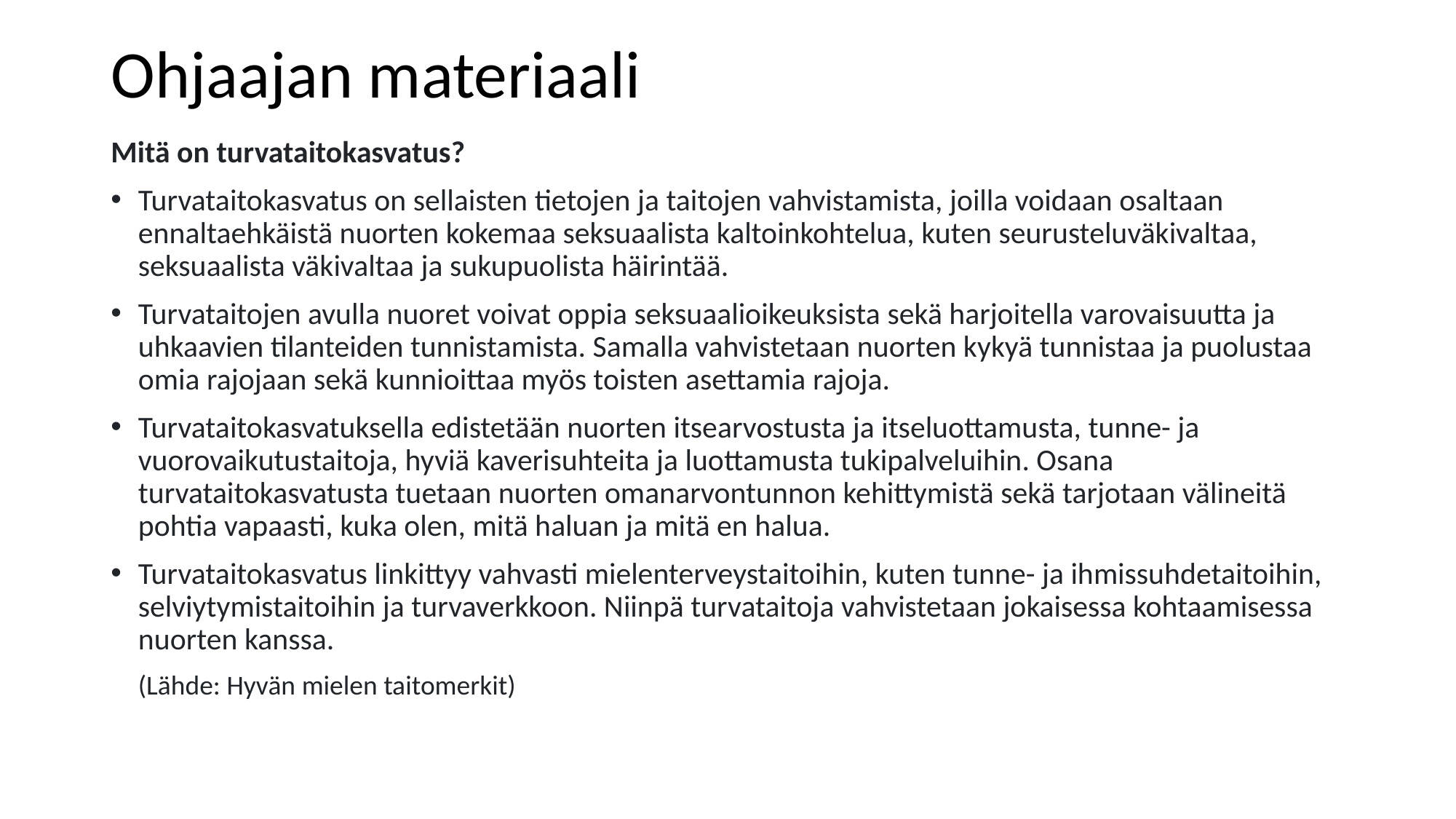

# Ohjaajan materiaali
Mitä on turvataitokasvatus?
Turvataitokasvatus on sellaisten tietojen ja taitojen vahvistamista, joilla voidaan osaltaan ennaltaehkäistä nuorten kokemaa seksuaalista kaltoinkohtelua, kuten seurusteluväkivaltaa, seksuaalista väkivaltaa ja sukupuolista häirintää.
Turvataitojen avulla nuoret voivat oppia seksuaalioikeuksista sekä harjoitella varovaisuutta ja uhkaavien tilanteiden tunnistamista. Samalla vahvistetaan nuorten kykyä tunnistaa ja puolustaa omia rajojaan sekä kunnioittaa myös toisten asettamia rajoja.
Turvataitokasvatuksella edistetään nuorten itsearvostusta ja itseluottamusta, tunne- ja vuorovaikutustaitoja, hyviä kaverisuhteita ja luottamusta tukipalveluihin. Osana turvataitokasvatusta tuetaan nuorten omanarvontunnon kehittymistä sekä tarjotaan välineitä pohtia vapaasti, kuka olen, mitä haluan ja mitä en halua.
Turvataitokasvatus linkittyy vahvasti mielenterveystaitoihin, kuten tunne- ja ihmissuhdetaitoihin, selviytymistaitoihin ja turvaverkkoon. Niinpä turvataitoja vahvistetaan jokaisessa kohtaamisessa nuorten kanssa.
 (Lähde: Hyvän mielen taitomerkit)